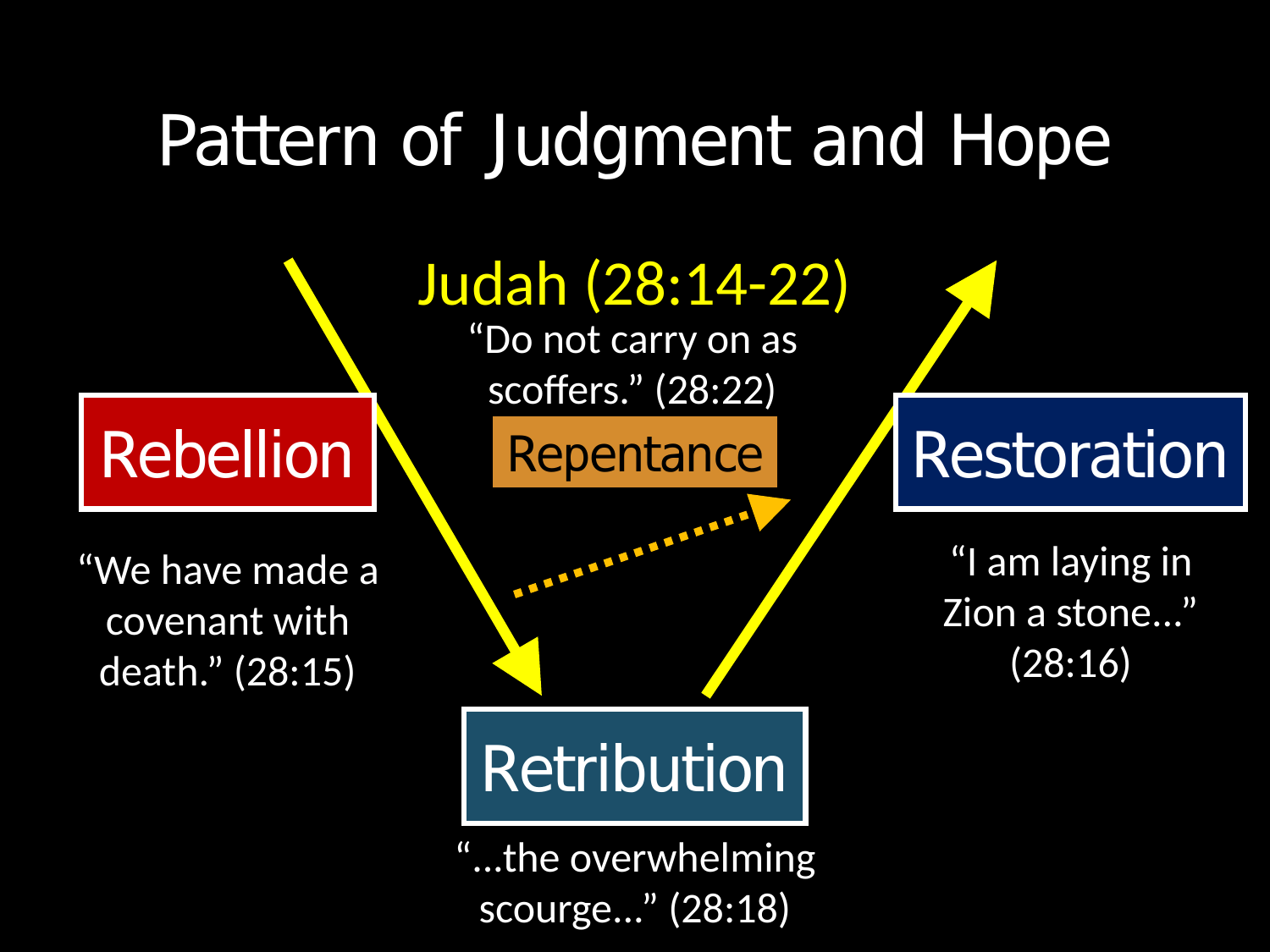

# Pattern of Judgment and Hope
Judah (28:14-22)
“Do not carry on as scoffers.” (28:22)
Restoration
Rebellion
Repentance
“I am laying in Zion a stone...” (28:16)
“We have made a covenant with death.” (28:15)
Retribution
“...the overwhelming scourge...” (28:18)